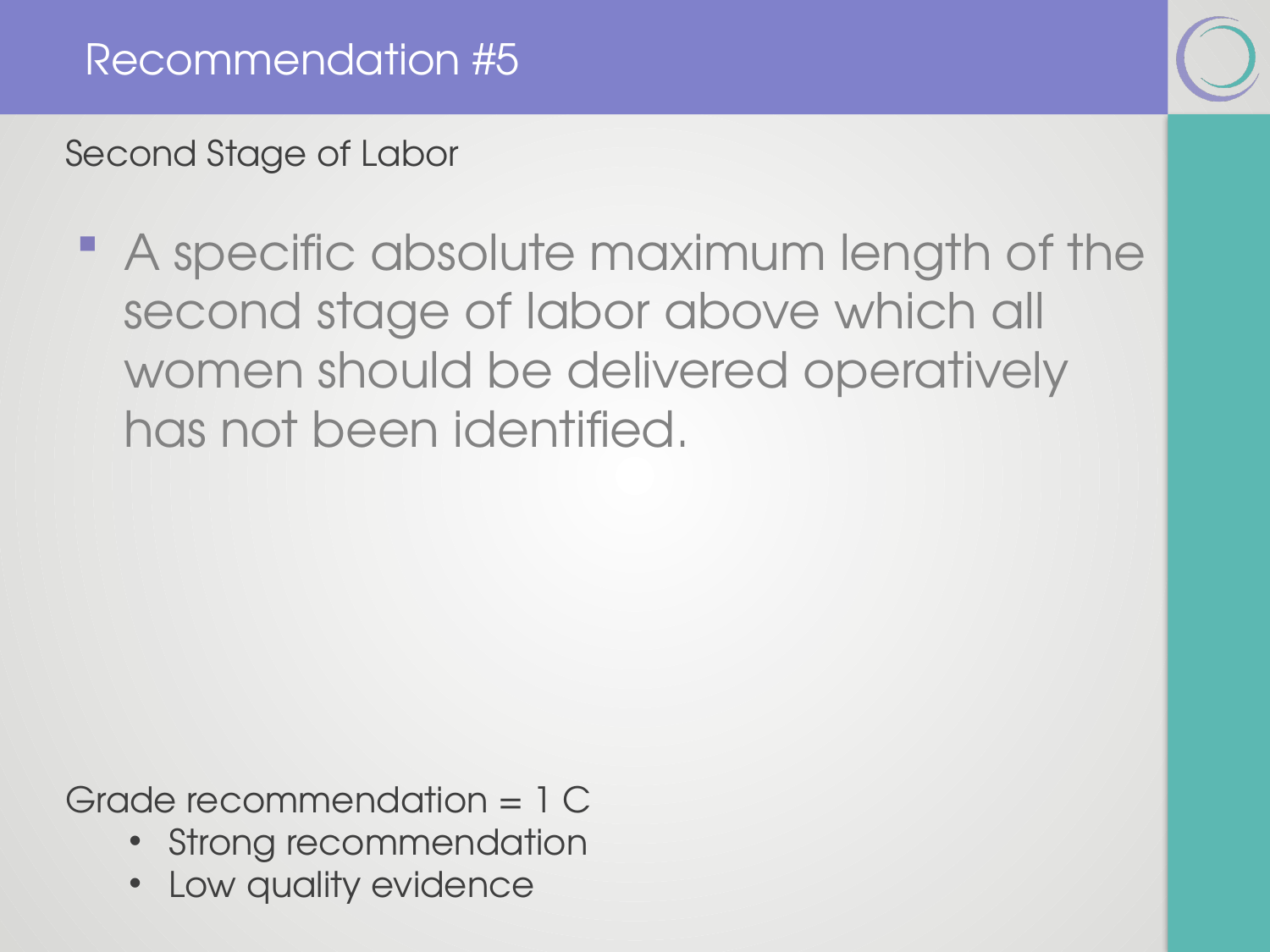

# Recommendation #5
Second Stage of Labor
A specific absolute maximum length of the second stage of labor above which all women should be delivered operatively has not been identified.
Grade recommendation = 1 C
Strong recommendation
Low quality evidence